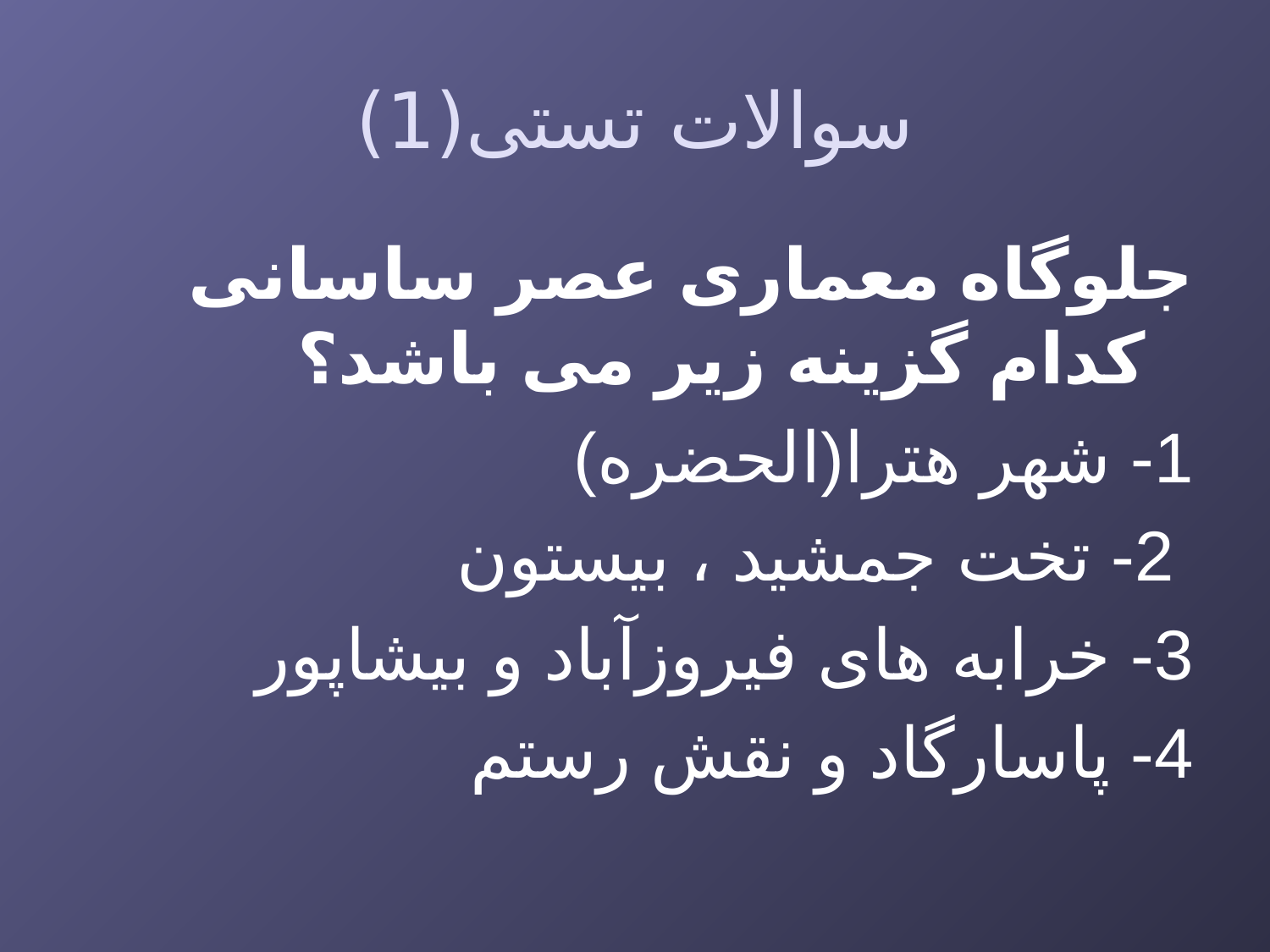

# سوالات تستی(1)
جلوگاه معماری عصر ساسانی کدام گزینه زیر می باشد؟
1- شهر هترا(الحضره)
 2- تخت جمشید ، بیستون
3- خرابه های فیروزآباد و بیشاپور
4- پاسارگاد و نقش رستم